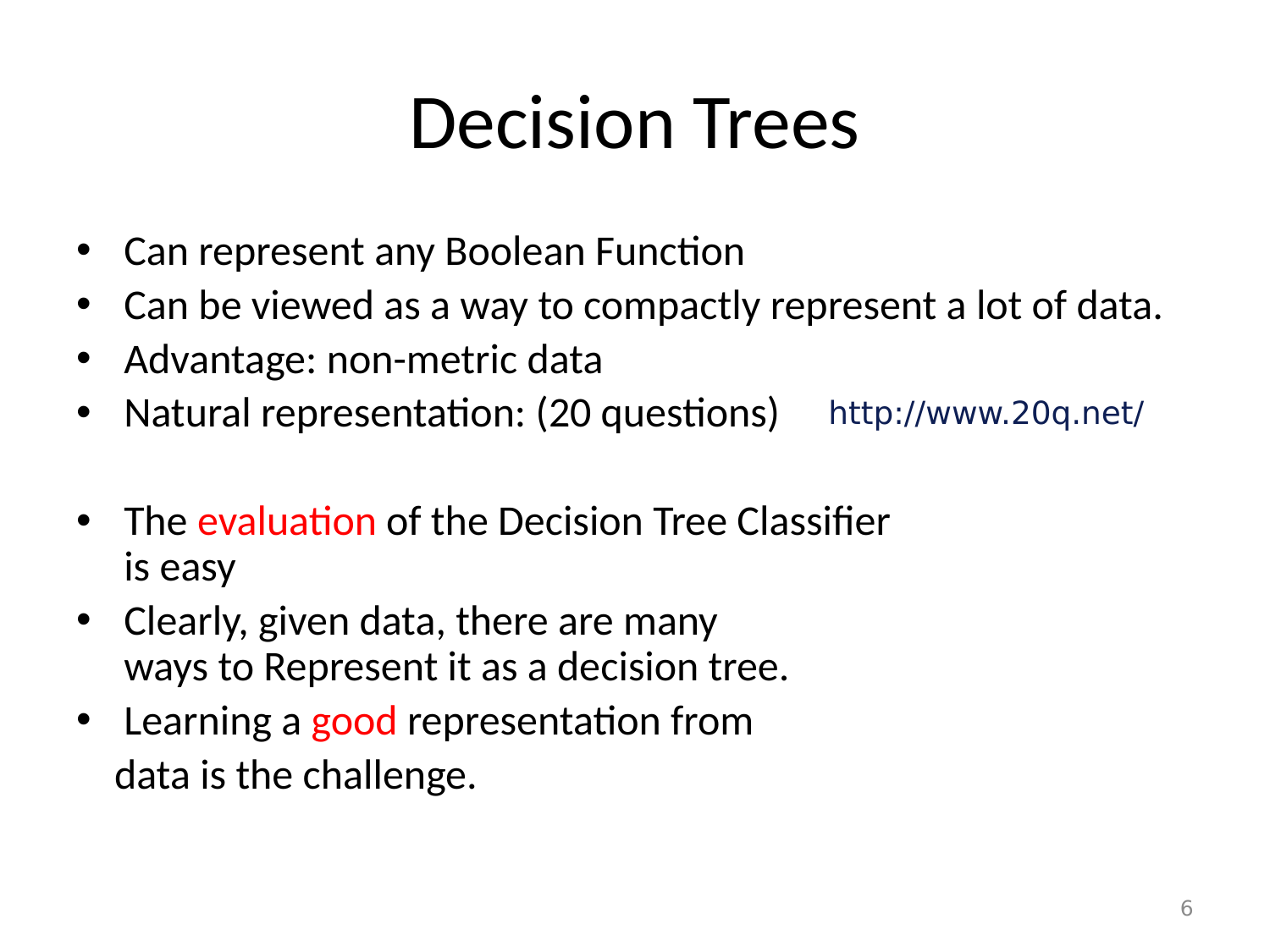

# Decision Trees
Can represent any Boolean Function
Can be viewed as a way to compactly represent a lot of data.
Advantage: non-metric data
Natural representation: (20 questions)

The evaluation of the Decision Tree Classifier
is easy
Clearly, given data, there are many
ways to Represent it as a decision tree.
Learning a good representation from
    data is the challenge.
http://www.20q.net/

6